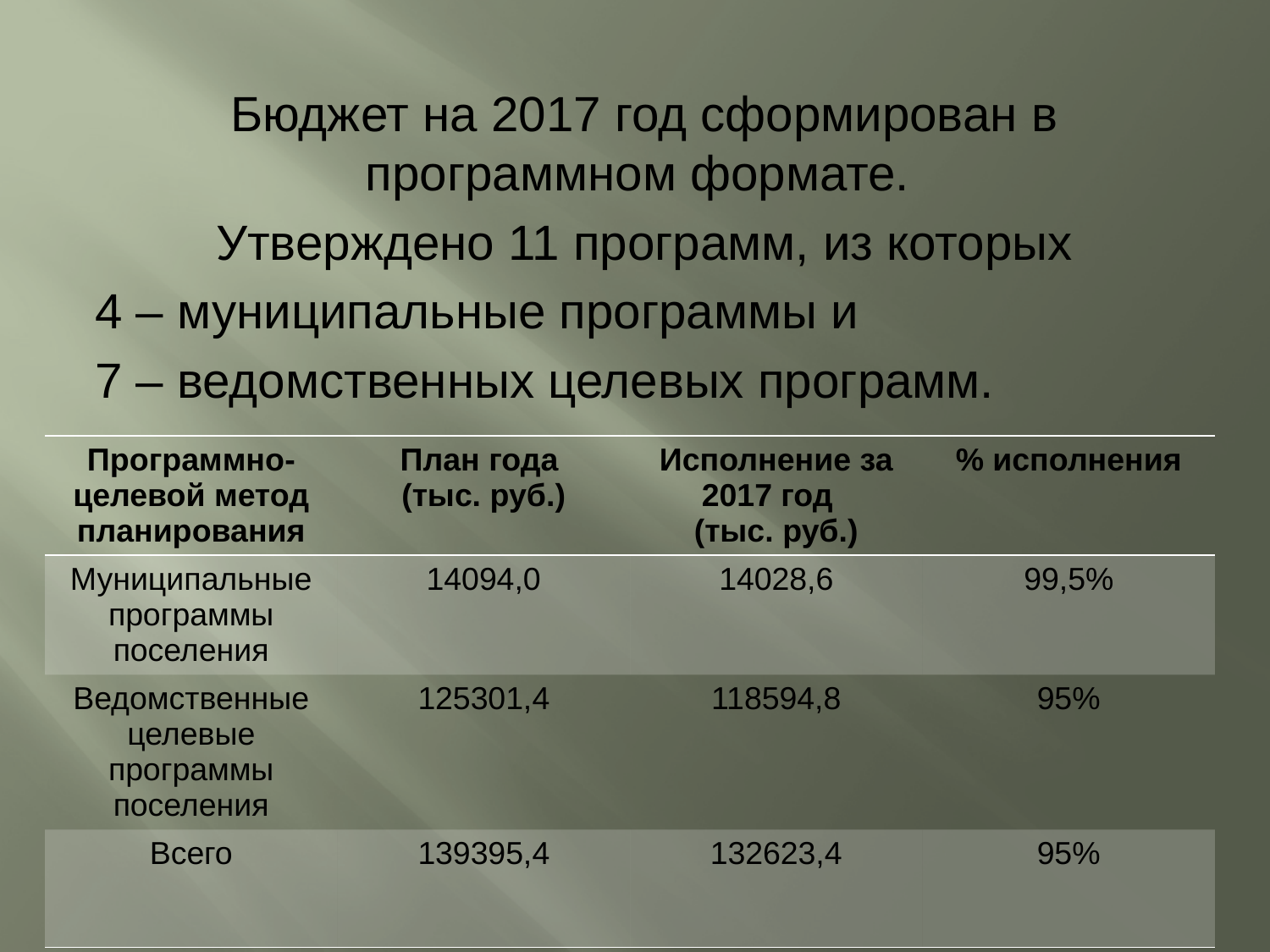

Бюджет на 2017 год сформирован в программном формате.
Утверждено 11 программ, из которых
4 – муниципальные программы и
7 – ведомственных целевых программ.

| Программно-целевой метод планирования | План года (тыс. руб.) | Исполнение за 2017 год (тыс. руб.) | % исполнения |
| --- | --- | --- | --- |
| Муниципальные программы поселения | 14094,0 | 14028,6 | 99,5% |
| Ведомственные целевые программы поселения | 125301,4 | 118594,8 | 95% |
| Всего | 139395,4 | 132623,4 | 95% |